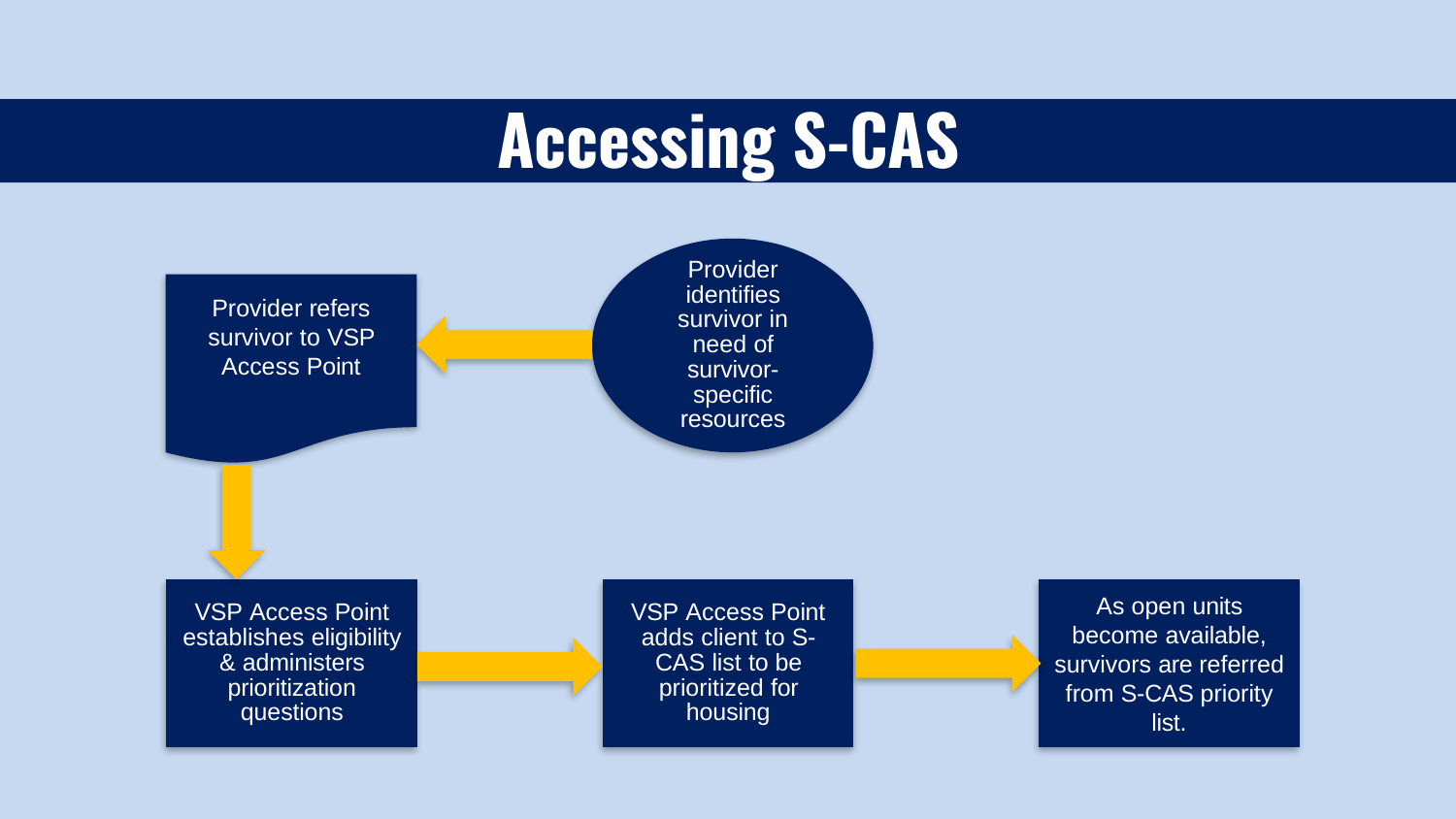

Accessing S-CAS
Provider identifies survivor in need of survivor-specific resources
Provider refers survivor to VSP Access Point

VSP Access Point establishes eligibility & administers prioritization questions
VSP Access Point adds client to S- CAS list to be prioritized for housing
As open units become available, survivors are referred from S-CAS priority list.